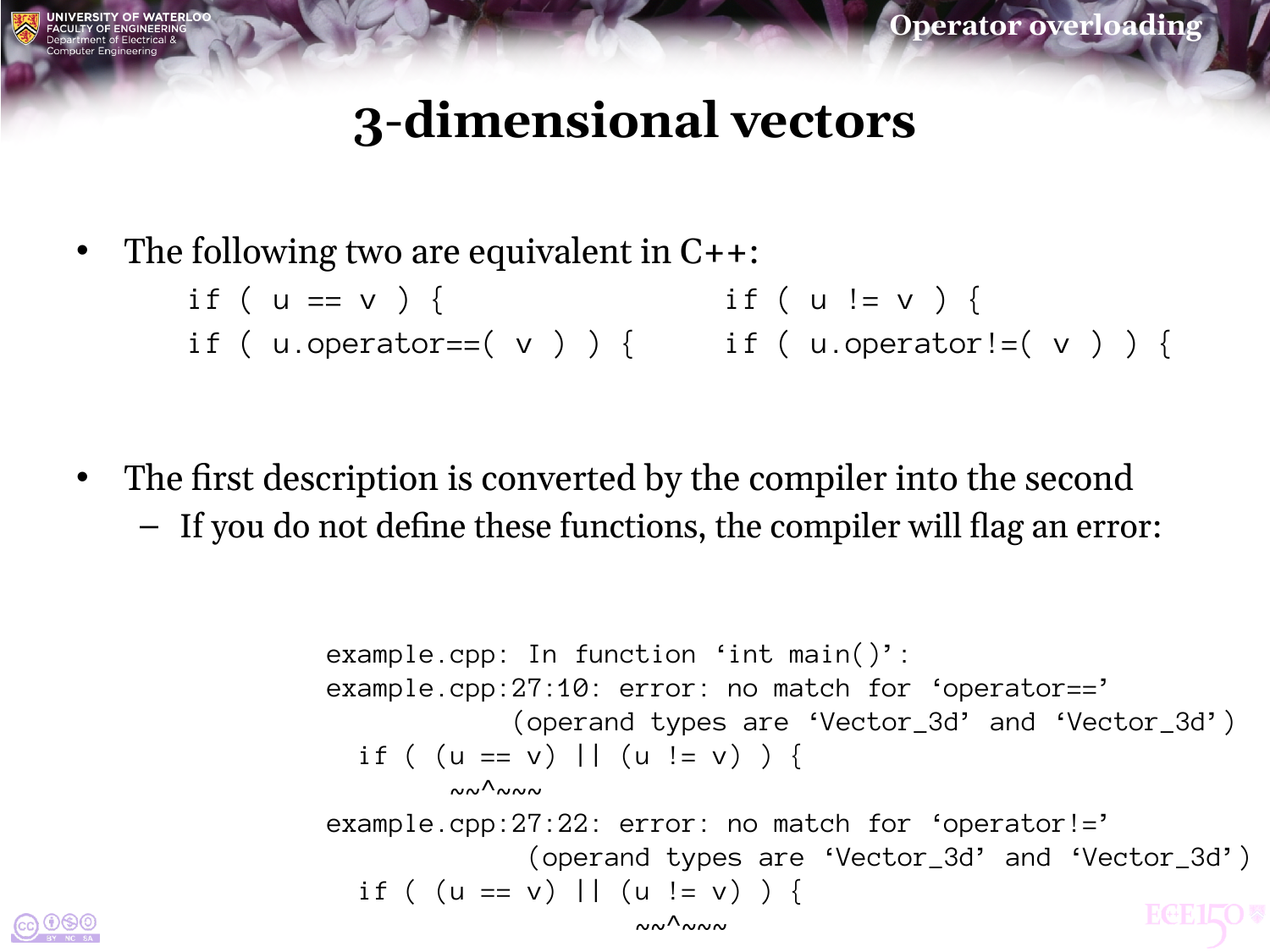

# 3-dimensional vectors
The following two are equivalent in C++:
if ( u == v ) {                if ( u != v ) {
if ( u.operator==( v ) ) {     if ( u.operator!=( v ) ) {

The first description is converted by the compiler into the second
If you do not define these functions, the compiler will flag an error:

example.cpp: In function ‘int main()’:
example.cpp:27:10: error: no match for ‘operator==’
            (operand types are ‘Vector_3d’ and ‘Vector_3d’)
  if ( (u == v) || (u != v) ) {
        ~~^~~~
example.cpp:27:22: error: no match for ‘operator!=’
             (operand types are ‘Vector_3d’ and ‘Vector_3d’)
  if ( (u == v) || (u != v) ) {
                    ~~^~~~